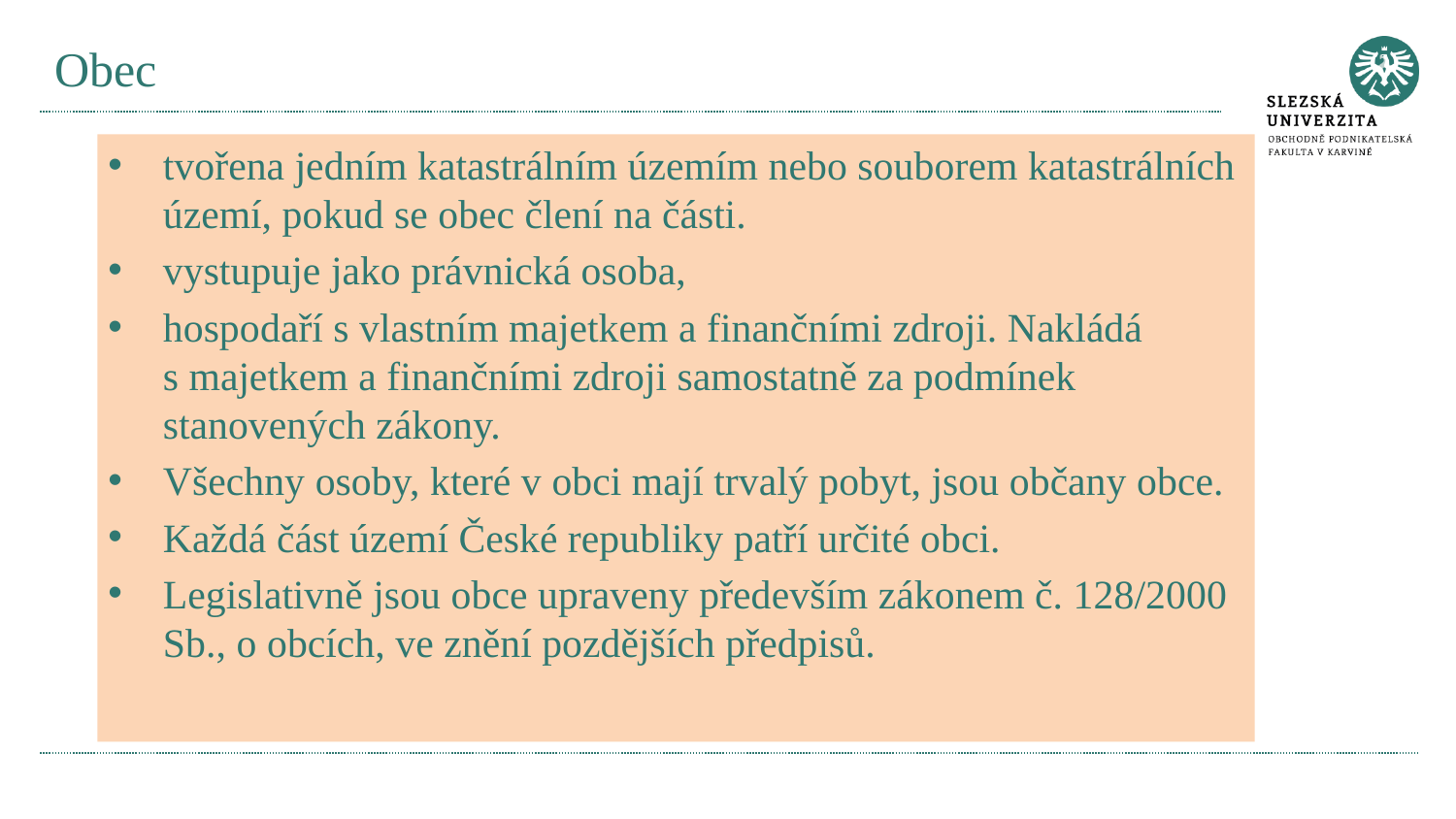

# Obec
tvořena jedním katastrálním územím nebo souborem katastrálních území, pokud se obec člení na části.
vystupuje jako právnická osoba,
hospodaří s vlastním majetkem a finančními zdroji. Nakládá s majetkem a finančními zdroji samostatně za podmínek stanovených zákony.
Všechny osoby, které v obci mají trvalý pobyt, jsou občany obce.
Každá část území České republiky patří určité obci.
Legislativně jsou obce upraveny především zákonem č. 128/2000 Sb., o obcích, ve znění pozdějších předpisů.